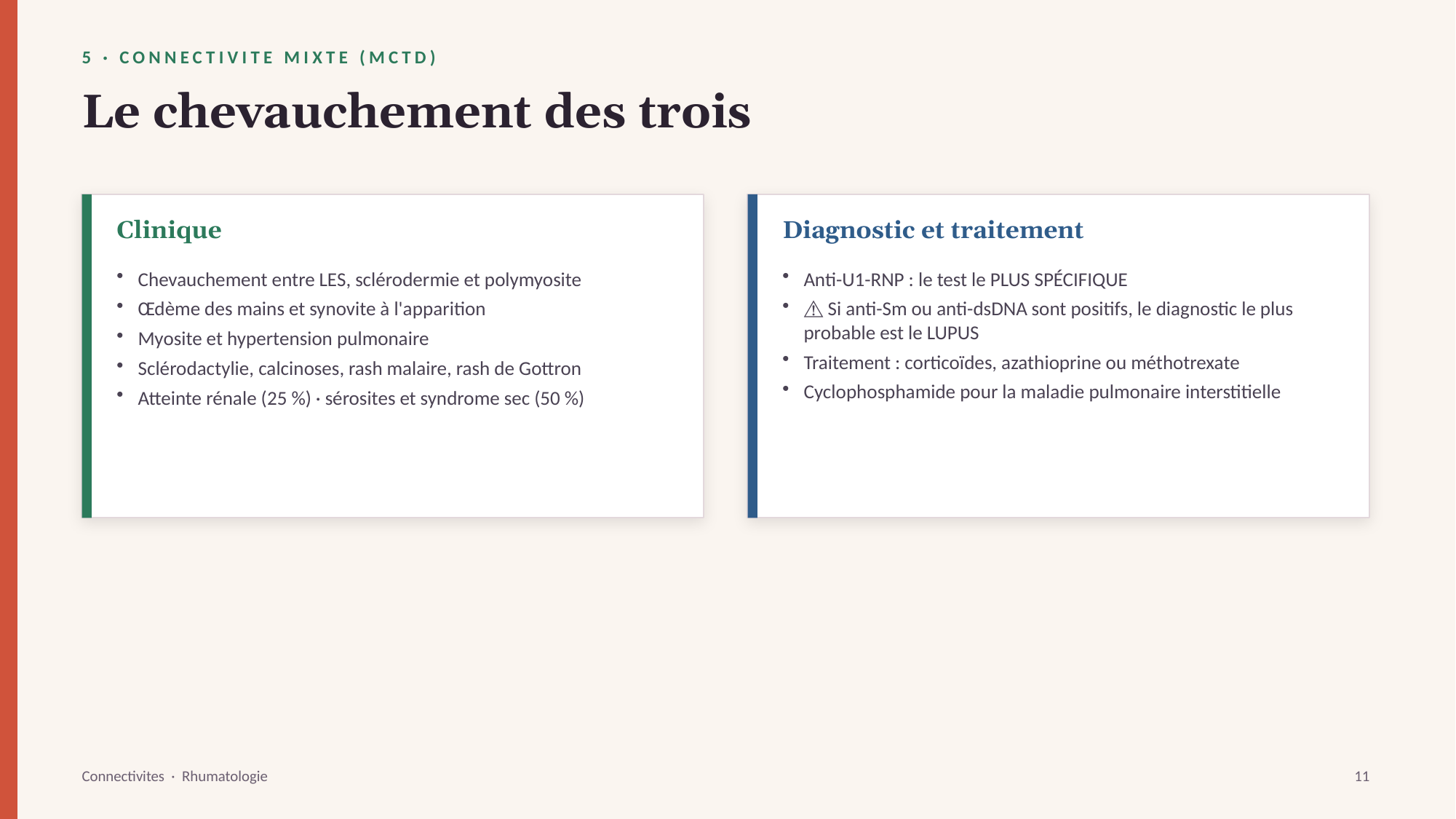

5 · CONNECTIVITE MIXTE (MCTD)
Le chevauchement des trois

Clinique
Diagnostic et traitement
Chevauchement entre LES, sclérodermie et polymyosite
Œdème des mains et synovite à l'apparition
Myosite et hypertension pulmonaire
Sclérodactylie, calcinoses, rash malaire, rash de Gottron
Atteinte rénale (25 %) · sérosites et syndrome sec (50 %)
Anti-U1-RNP : le test le PLUS SPÉCIFIQUE
⚠️ Si anti-Sm ou anti-dsDNA sont positifs, le diagnostic le plus probable est le LUPUS
Traitement : corticoïdes, azathioprine ou méthotrexate
Cyclophosphamide pour la maladie pulmonaire interstitielle
Connectivites  ·  Rhumatologie
11